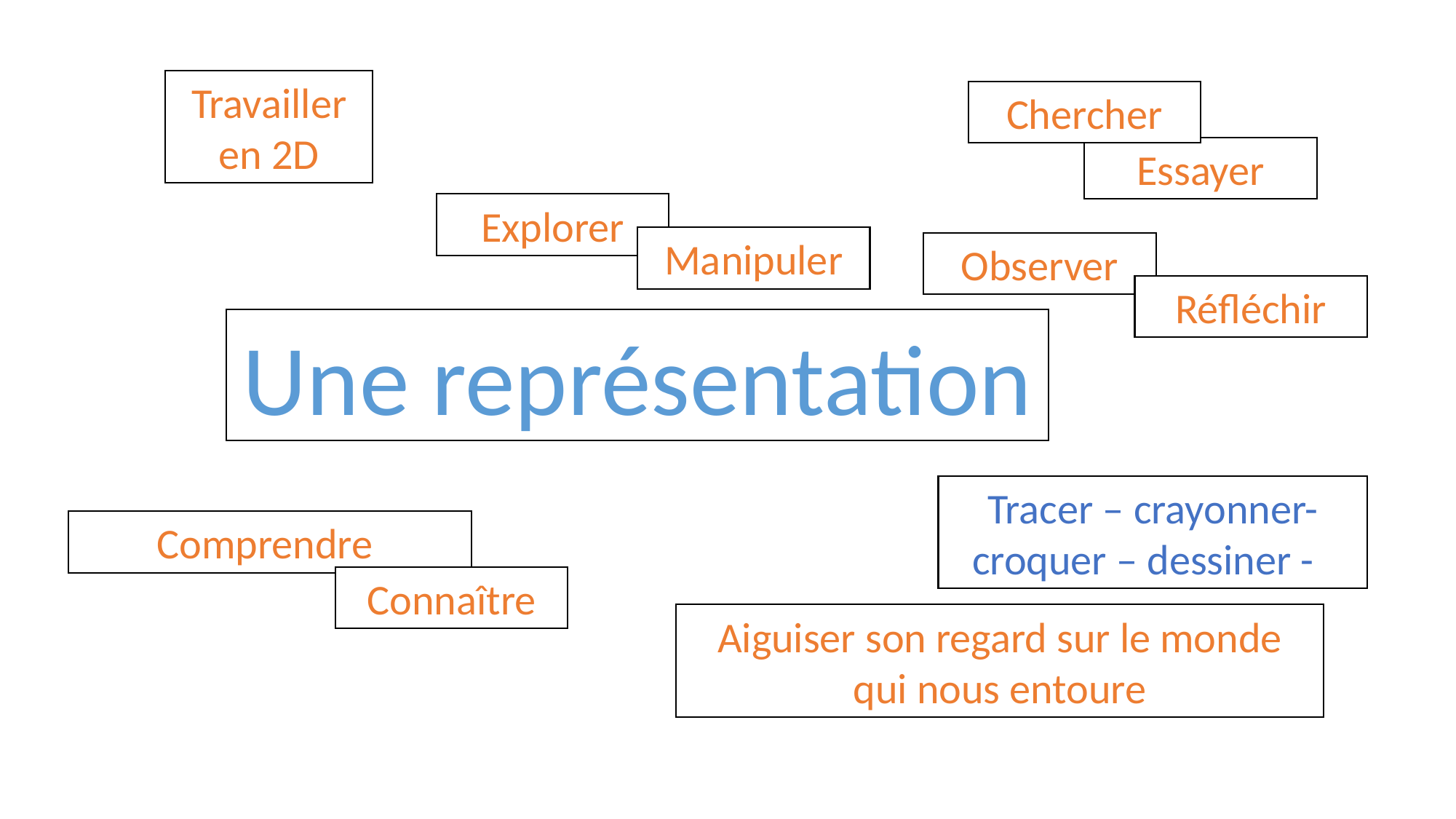

Travailler en 2D
Chercher
Essayer
Explorer
Manipuler
Observer
Réfléchir
Une représentation
Tracer – crayonner- croquer – dessiner -
Comprendre
Connaître
Aiguiser son regard sur le monde qui nous entoure